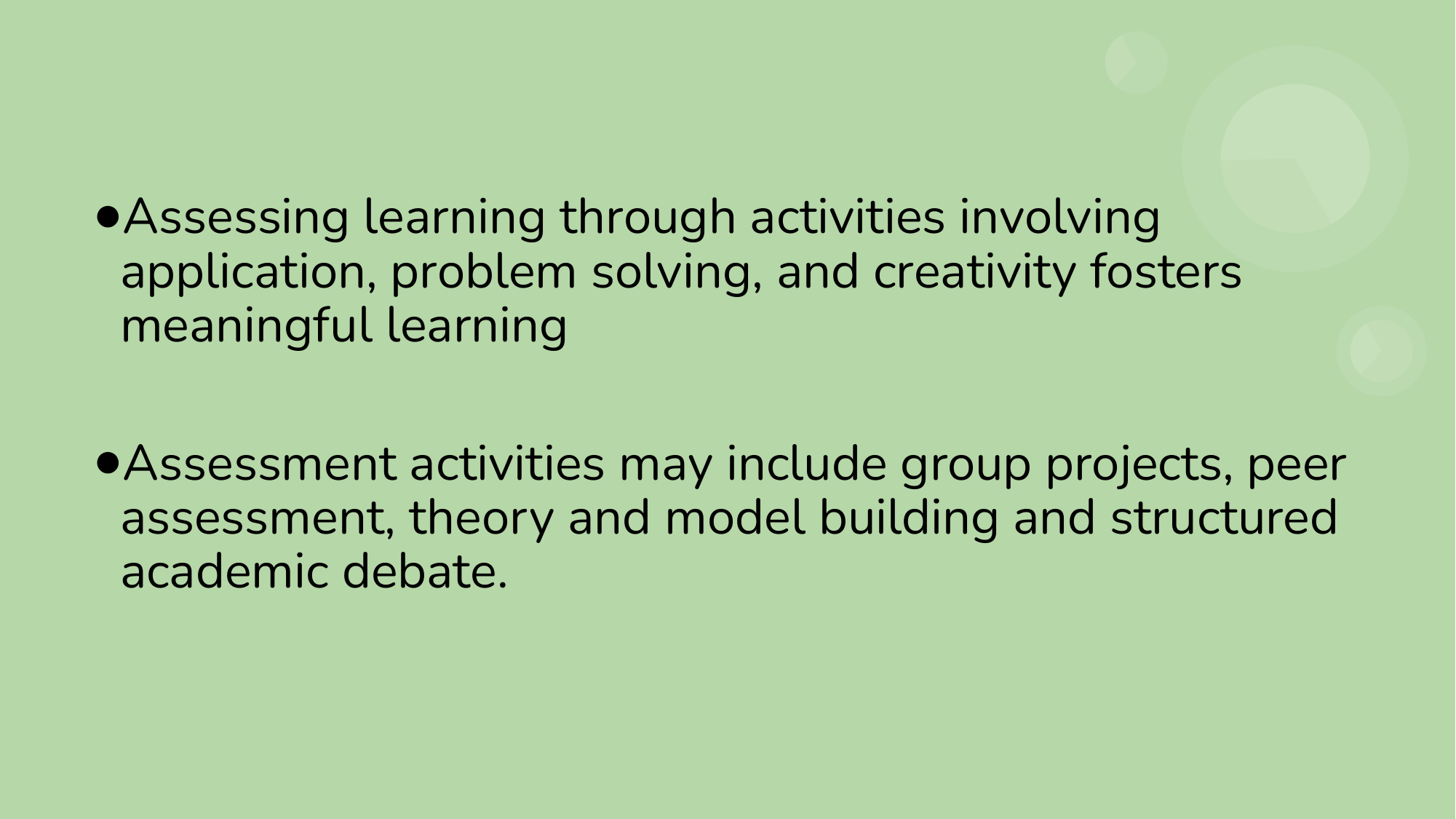

Assessing learning through activities involving application, problem solving, and creativity fosters meaningful learning

Assessment activities may include group projects, peer assessment, theory and model building and structured academic debate.